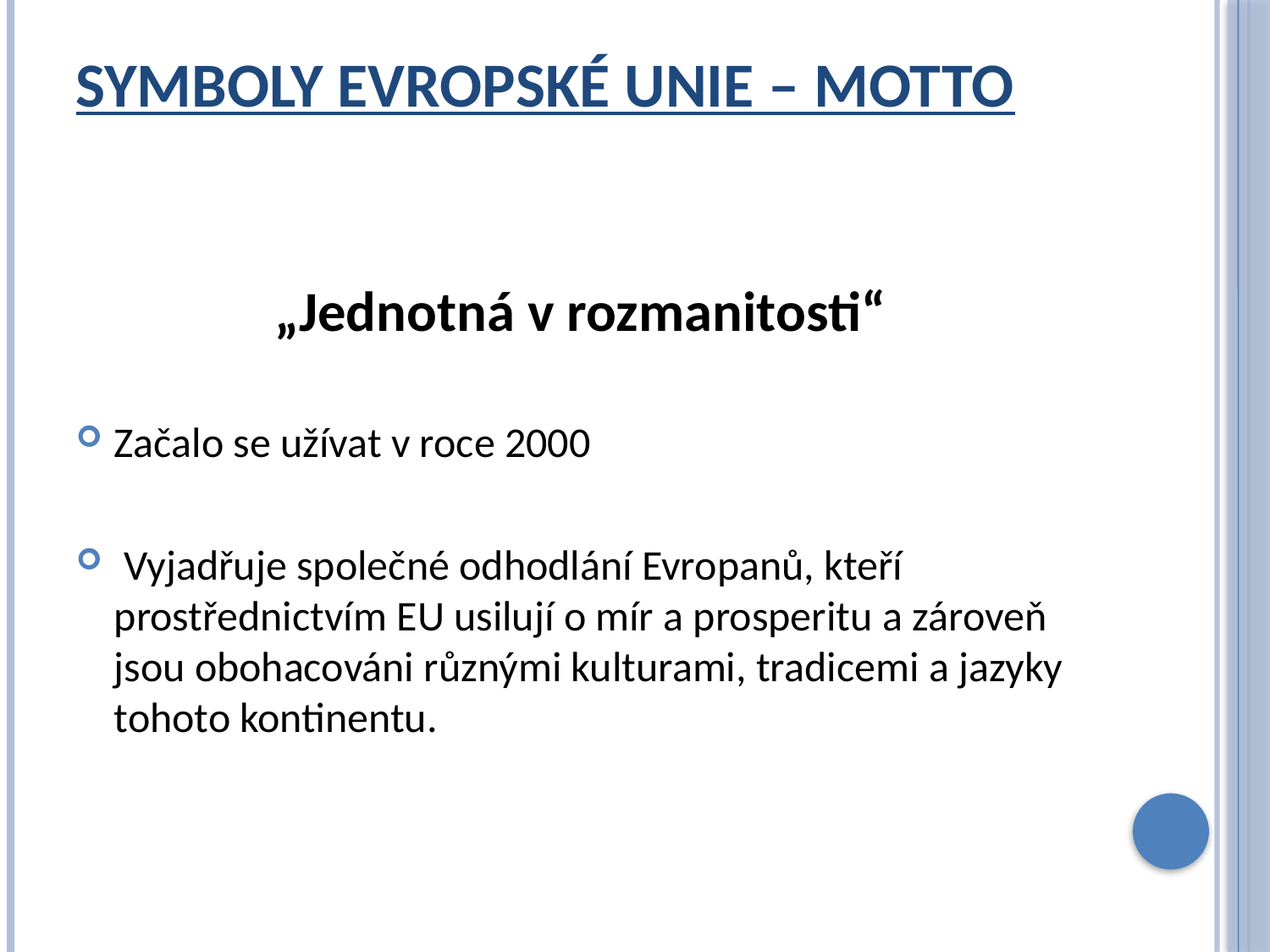

# Symboly Evropské unie – Motto

 „Jednotná v rozmanitosti“

Začalo se užívat v roce 2000

 Vyjadřuje společné odhodlání Evropanů, kteří prostřednictvím EU usilují o mír a prosperitu a zároveň jsou obohacováni různými kulturami, tradicemi a jazyky tohoto kontinentu.